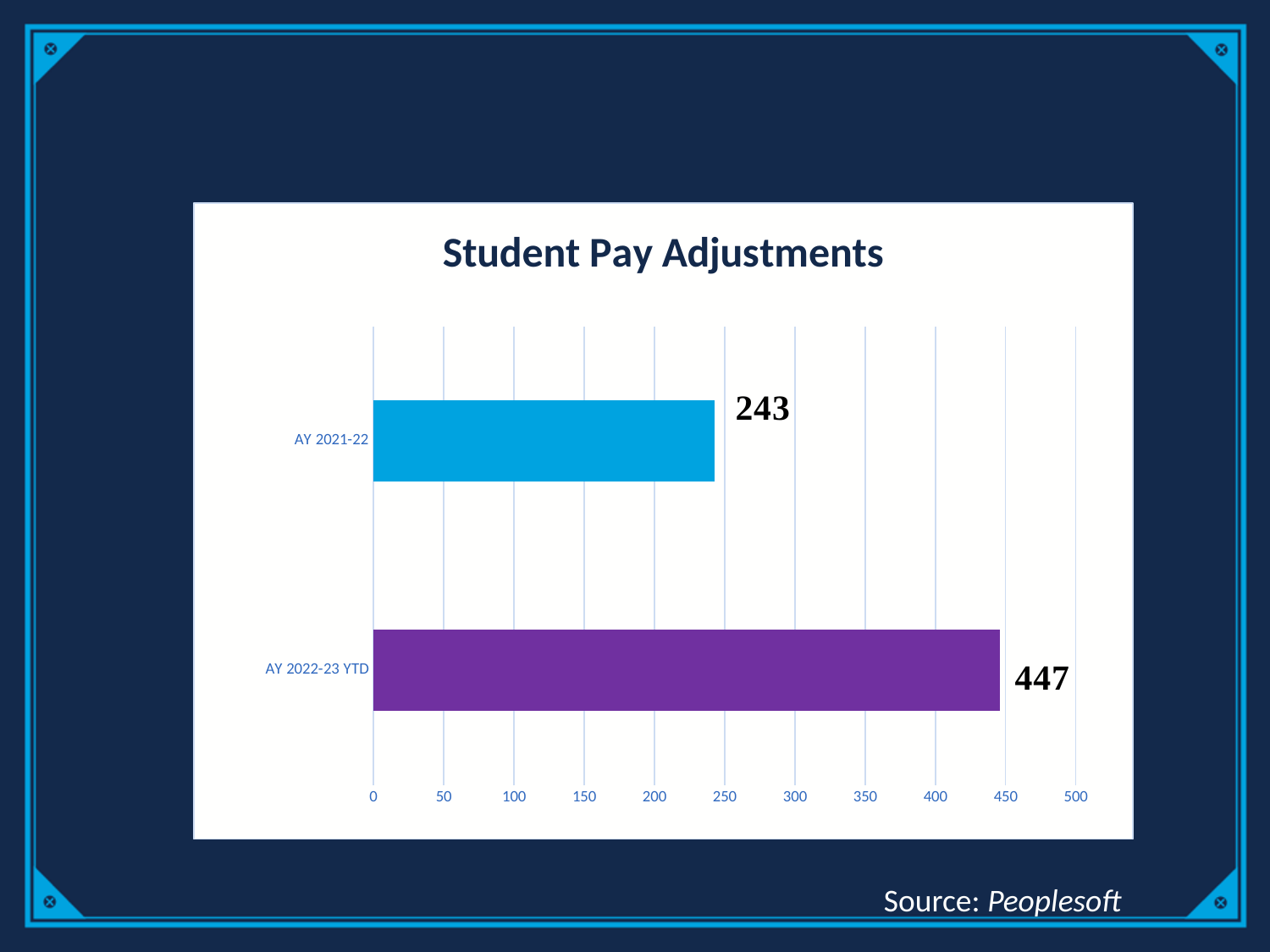

### Chart: Student Pay Adjustments

| Category | Student Pay Adjustments |
|---|---|
| AY 2022-23 YTD | 446.0 |
| AY 2021-22 | 243.0 |
Source: Peoplesoft